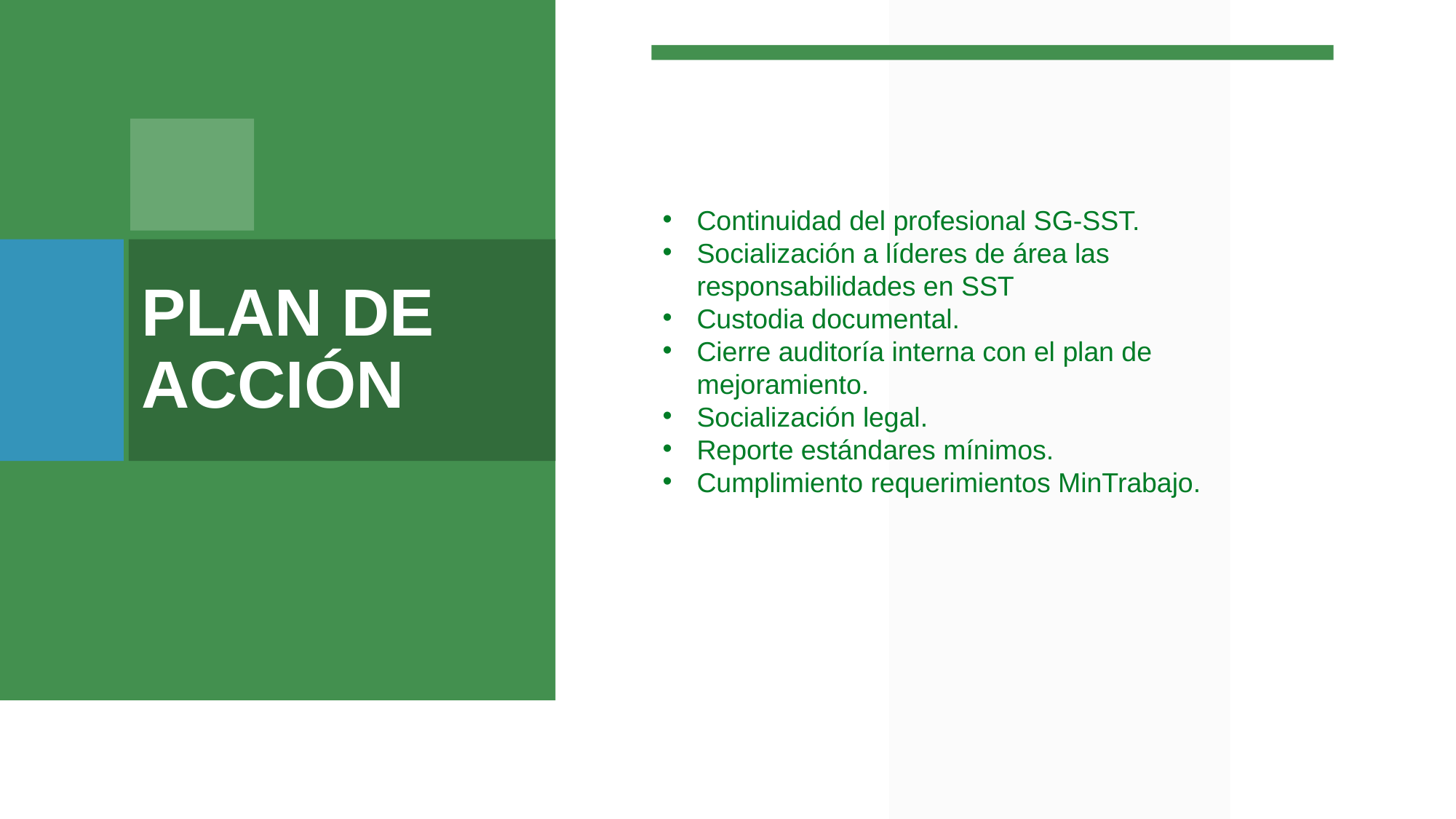

Continuidad del profesional SG-SST.
Socialización a líderes de área las responsabilidades en SST
Custodia documental.
Cierre auditoría interna con el plan de mejoramiento.
Socialización legal.
Reporte estándares mínimos.
Cumplimiento requerimientos MinTrabajo.
# PLAN DE ACCIÓN